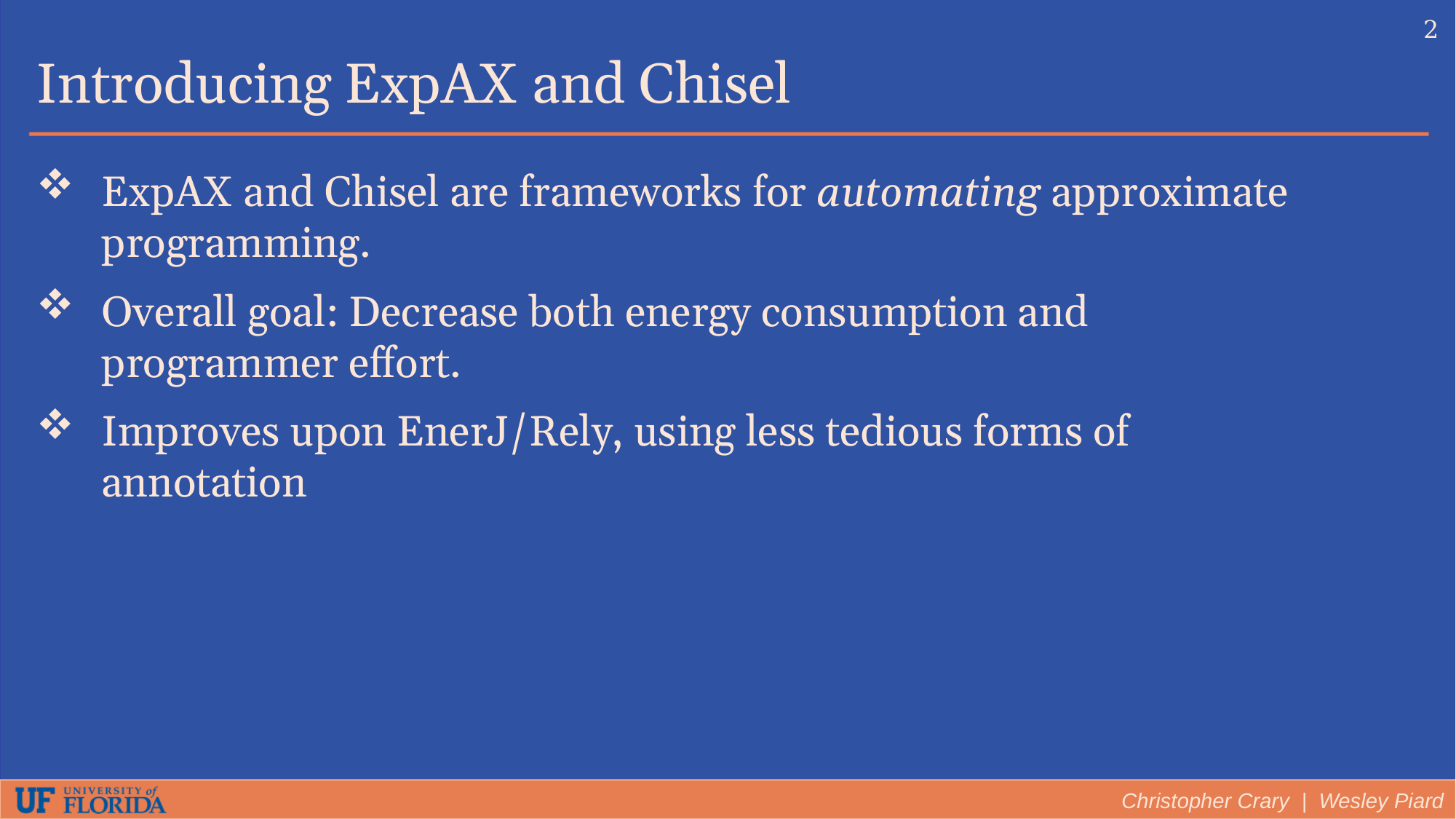

2
Introducing ExpAX and Chisel
ExpAX and Chisel are frameworks for automating approximate programming.
Overall goal: Decrease both energy consumption and programmer effort.
Improves upon EnerJ/Rely, using less tedious forms of annotation
Christopher Crary  |  Wesley Piard